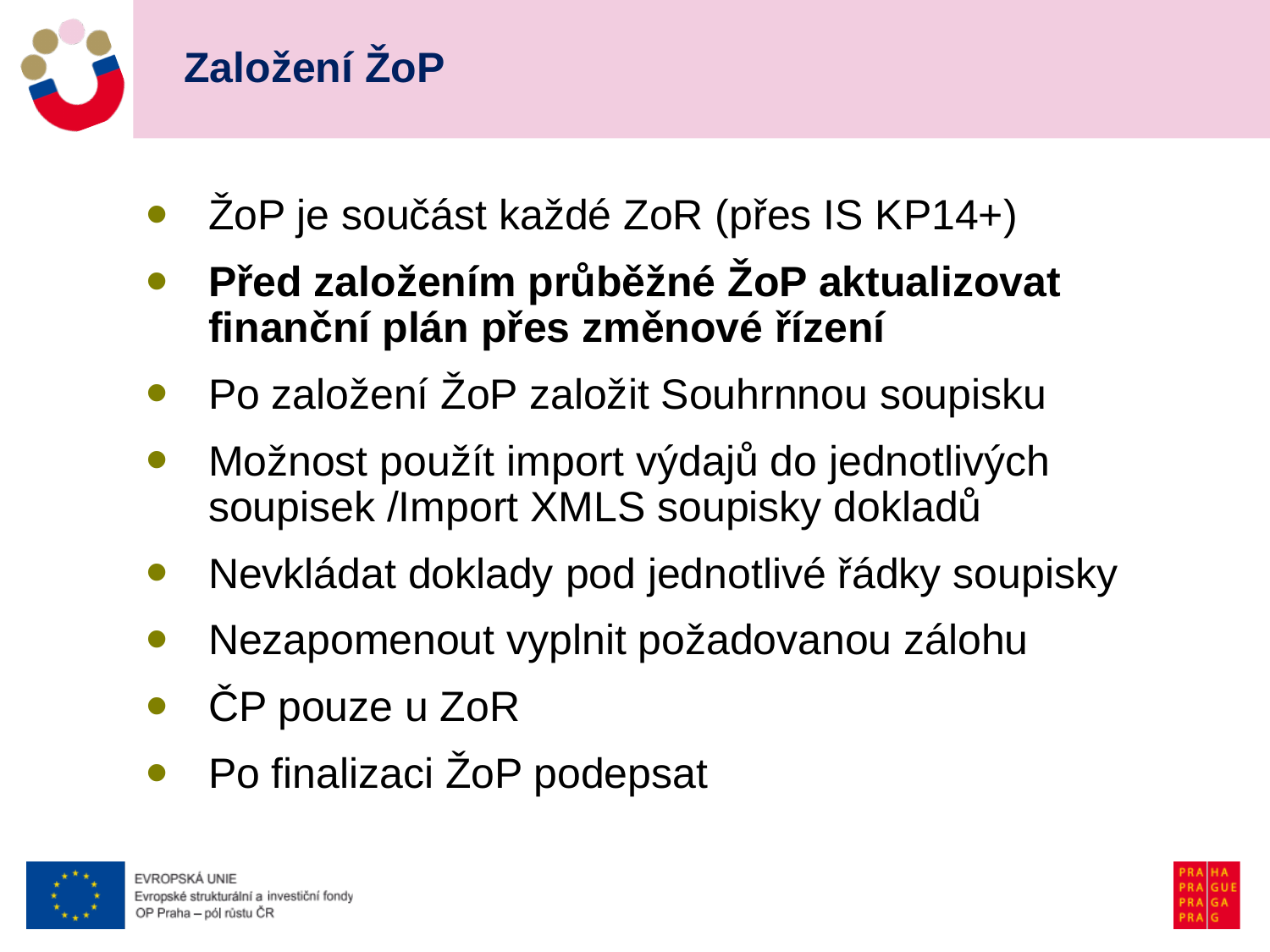

# Založení ŽoP
ŽoP je součást každé ZoR (přes IS KP14+)
Před založením průběžné ŽoP aktualizovat finanční plán přes změnové řízení
Po založení ŽoP založit Souhrnnou soupisku
Možnost použít import výdajů do jednotlivých soupisek /Import XMLS soupisky dokladů
Nevkládat doklady pod jednotlivé řádky soupisky
Nezapomenout vyplnit požadovanou zálohu
ČP pouze u ZoR
Po finalizaci ŽoP podepsat